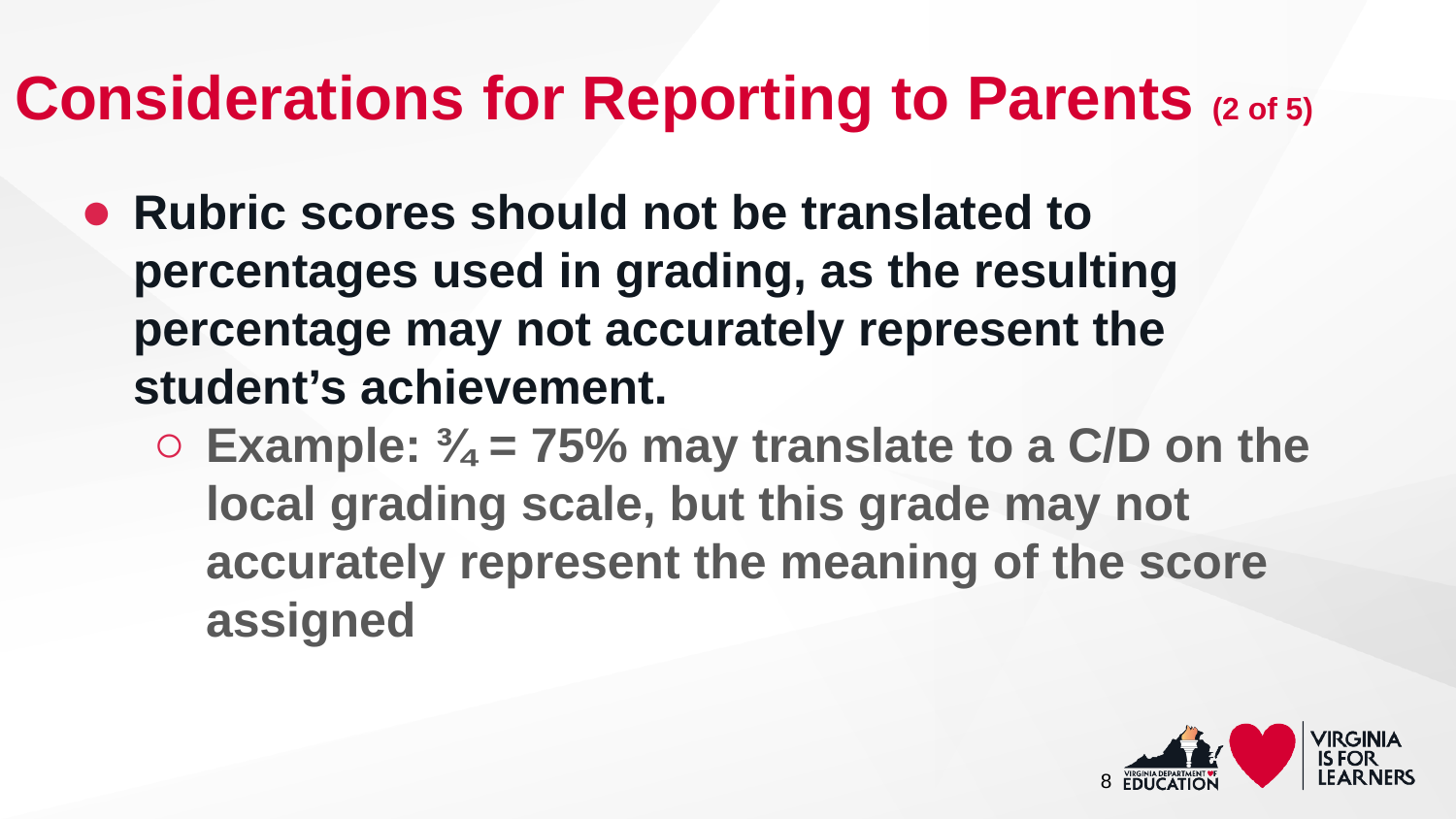

# Considerations for Reporting to Parents (2 of 5)
Rubric scores should not be translated to percentages used in grading, as the resulting percentage may not accurately represent the student’s achievement.
Example: ¾ = 75% may translate to a C/D on the local grading scale, but this grade may not accurately represent the meaning of the score assigned

8